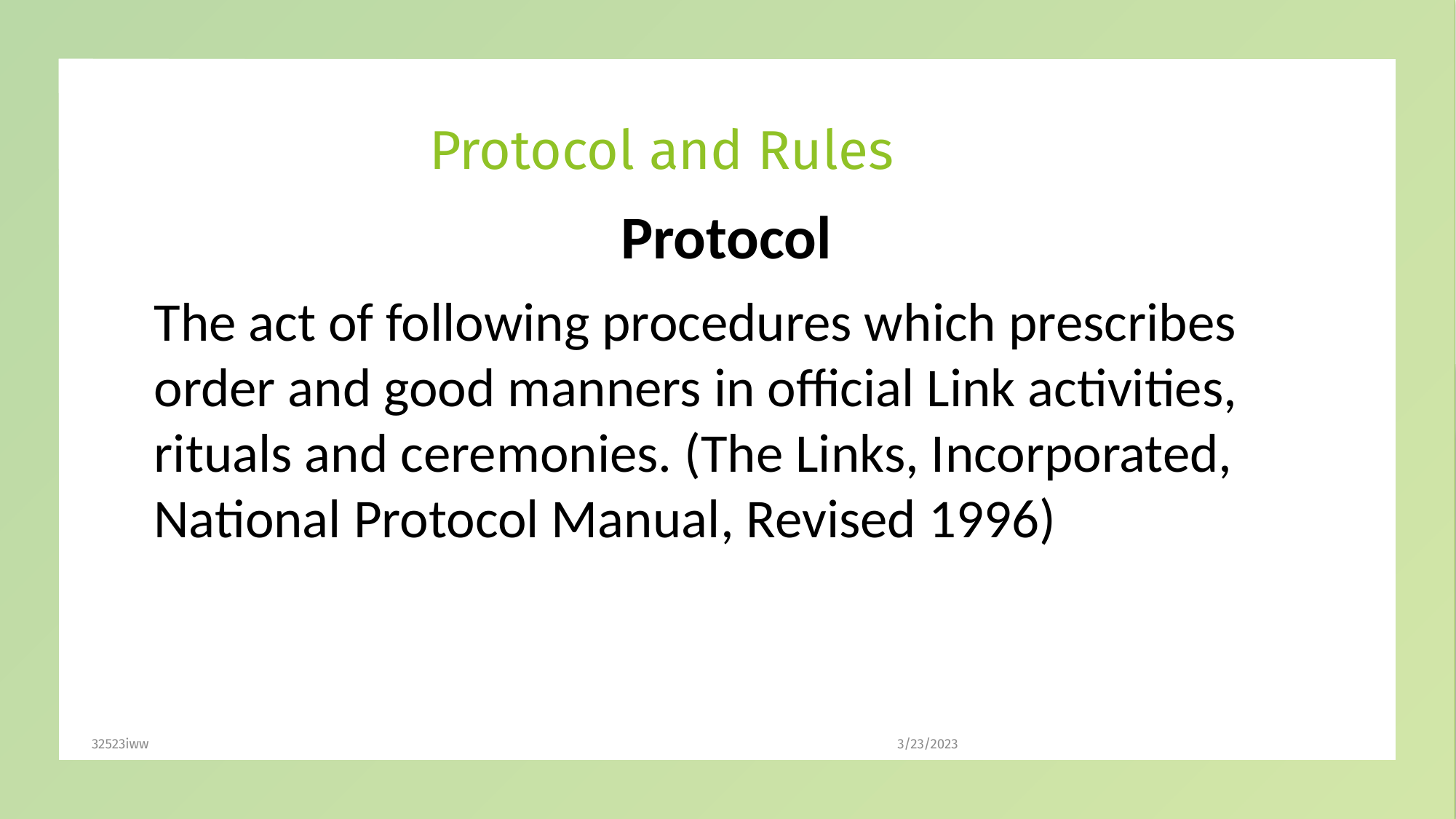

# Protocol and Rules
Protocol
The act of following procedures which prescribes order and good manners in official Link activities, rituals and ceremonies. (The Links, Incorporated, National Protocol Manual, Revised 1996)

32523iww
3/23/2023